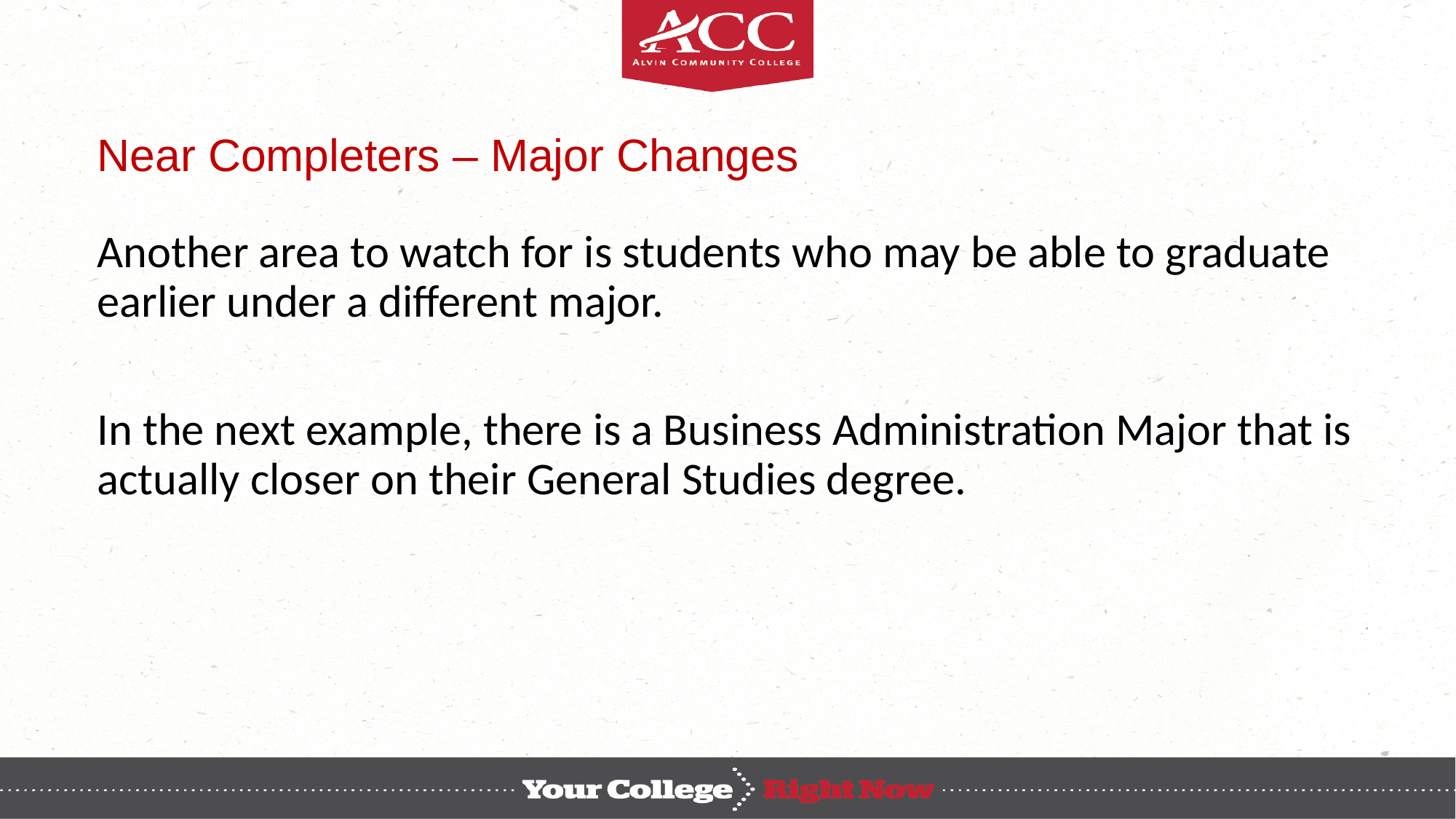

# Near Completers – Major Changes
Another area to watch for is students who may be able to graduate earlier under a different major.

In the next example, there is a Business Administration Major that is actually closer on their General Studies degree.